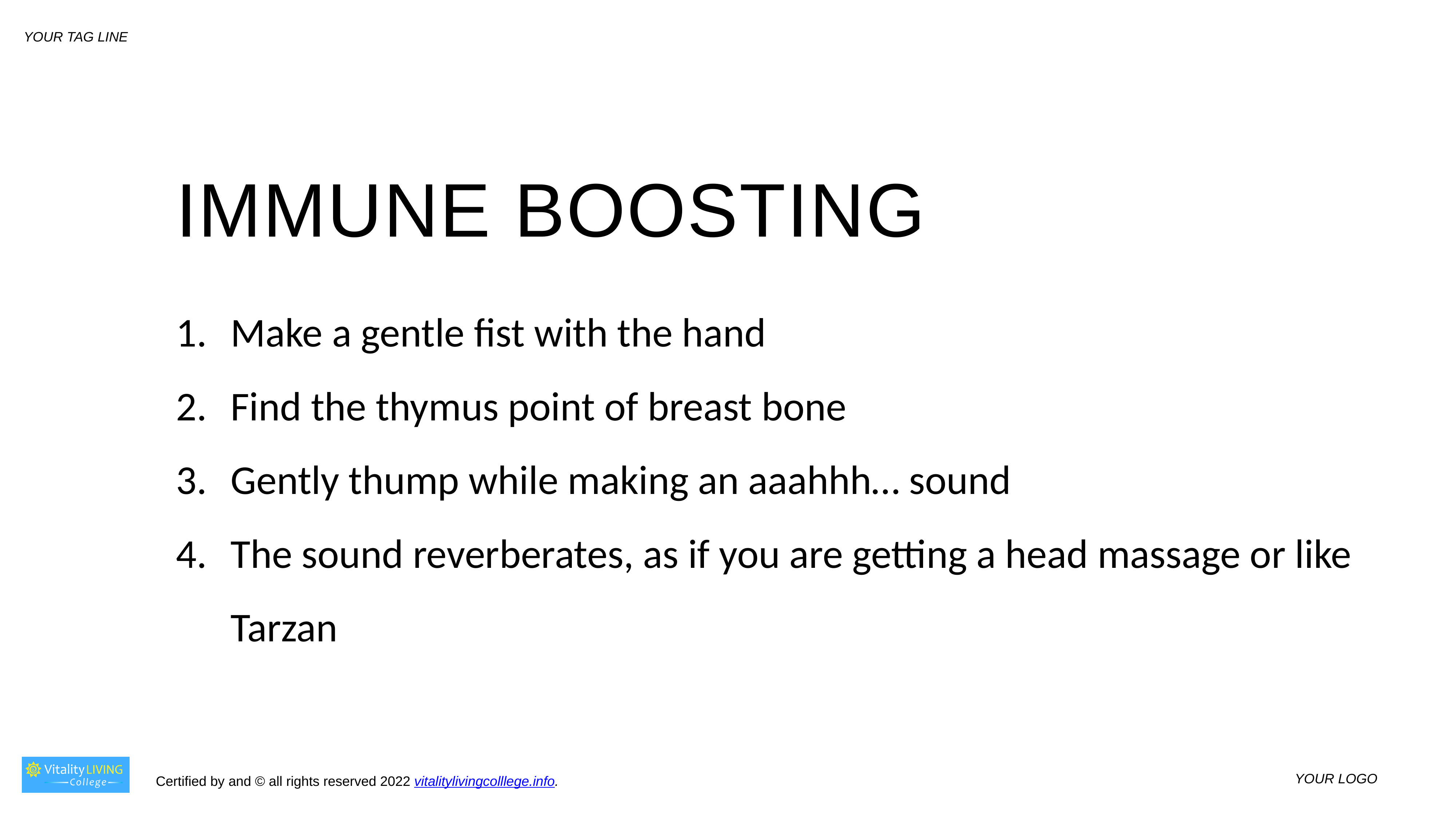

IMMUNE BOOSTING

Make a gentle fist with the hand
Find the thymus point of breast bone
Gently thump while making an aaahhh… sound
The sound reverberates, as if you are getting a head massage or like Tarzan